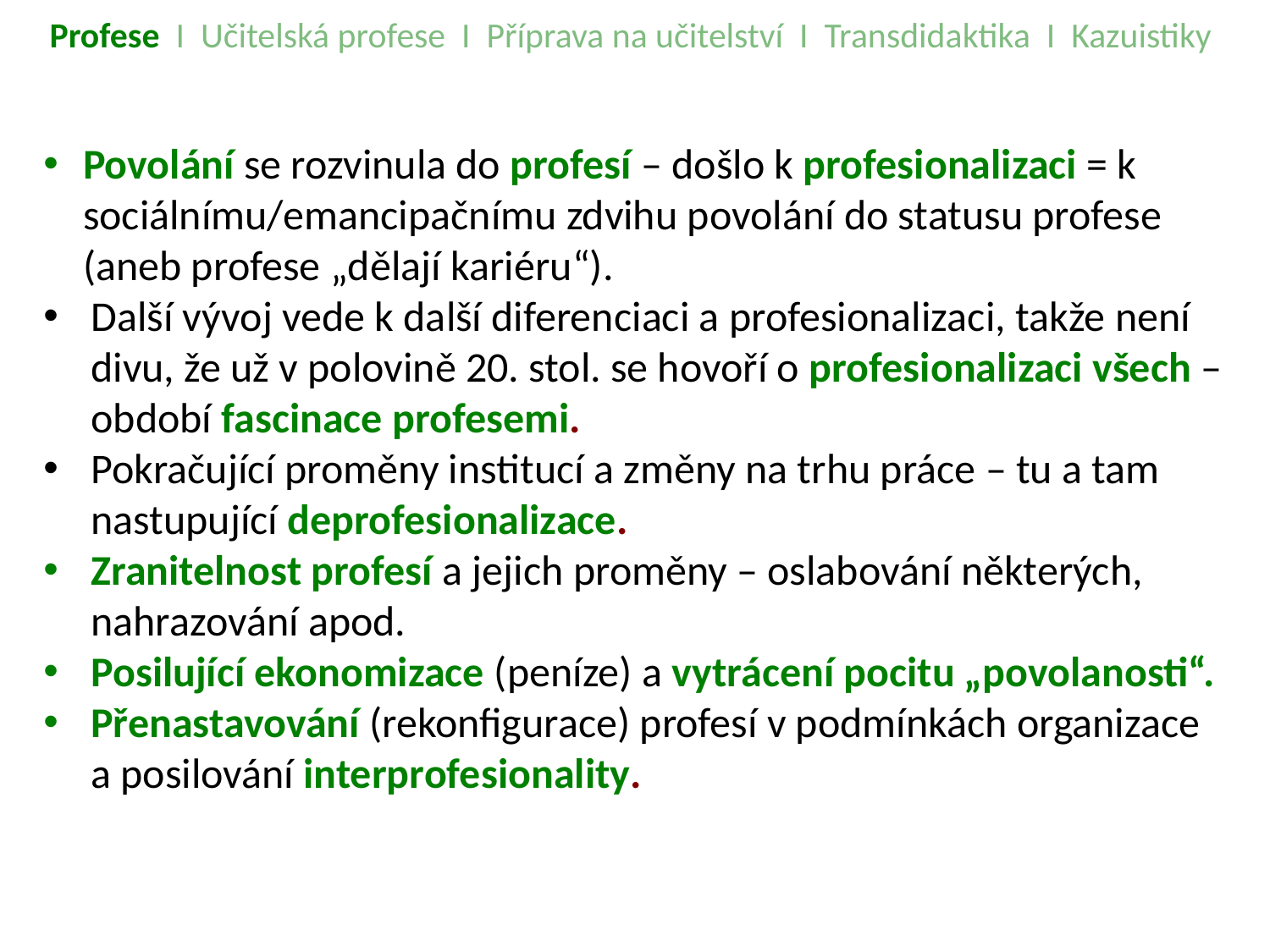

Profese  I  Učitelská profese  I  Příprava na učitelství  I  Transdidaktika  I  Kazuistiky
Povolání se rozvinula do profesí – došlo k profesionalizaci = k sociálnímu/emancipačnímu zdvihu povolání do statusu profese (aneb profese „dělají kariéru“).
Další vývoj vede k další diferenciaci a profesionalizaci, takže není divu, že už v polovině 20. stol. se hovoří o profesionalizaci všech – období fascinace profesemi.
Pokračující proměny institucí a změny na trhu práce – tu a tam nastupující deprofesionalizace.
Zranitelnost profesí a jejich proměny – oslabování některých, nahrazování apod.
Posilující ekonomizace (peníze) a vytrácení pocitu „povolanosti“.
Přenastavování (rekonfigurace) profesí v podmínkách organizace a posilování interprofesionality.